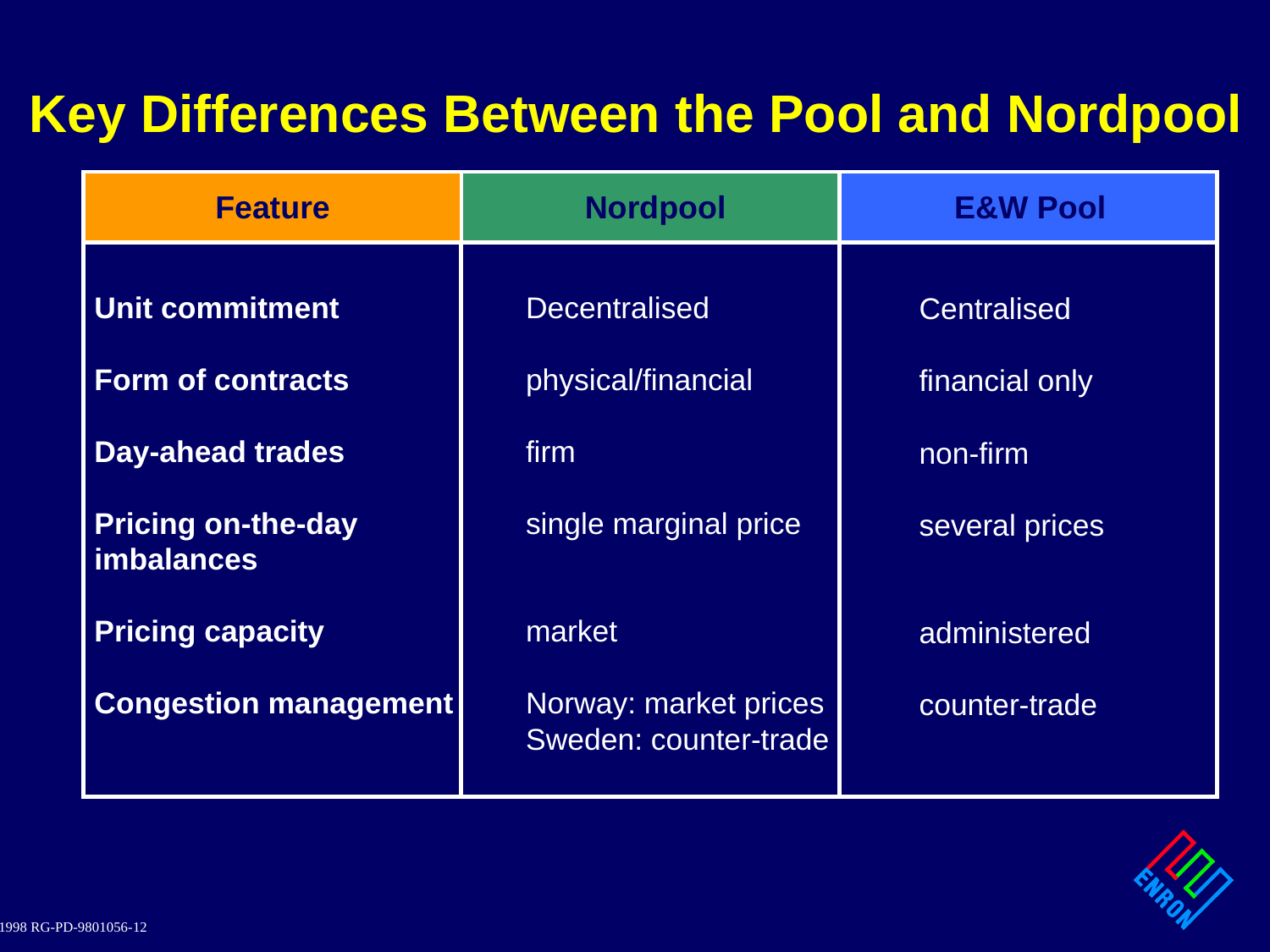

# Key Differences Between the Pool and Nordpool

Feature
Nordpool
E&W Pool

Unit commitment

Form of contracts

Day-ahead trades

Pricing on-the-day
imbalances

Pricing capacity

Congestion management
Decentralised

physical/financial

firm

single marginal price

market

Norway: market prices
Sweden: counter-trade
Centralised

financial only

non-firm

several prices

administered

counter-trade